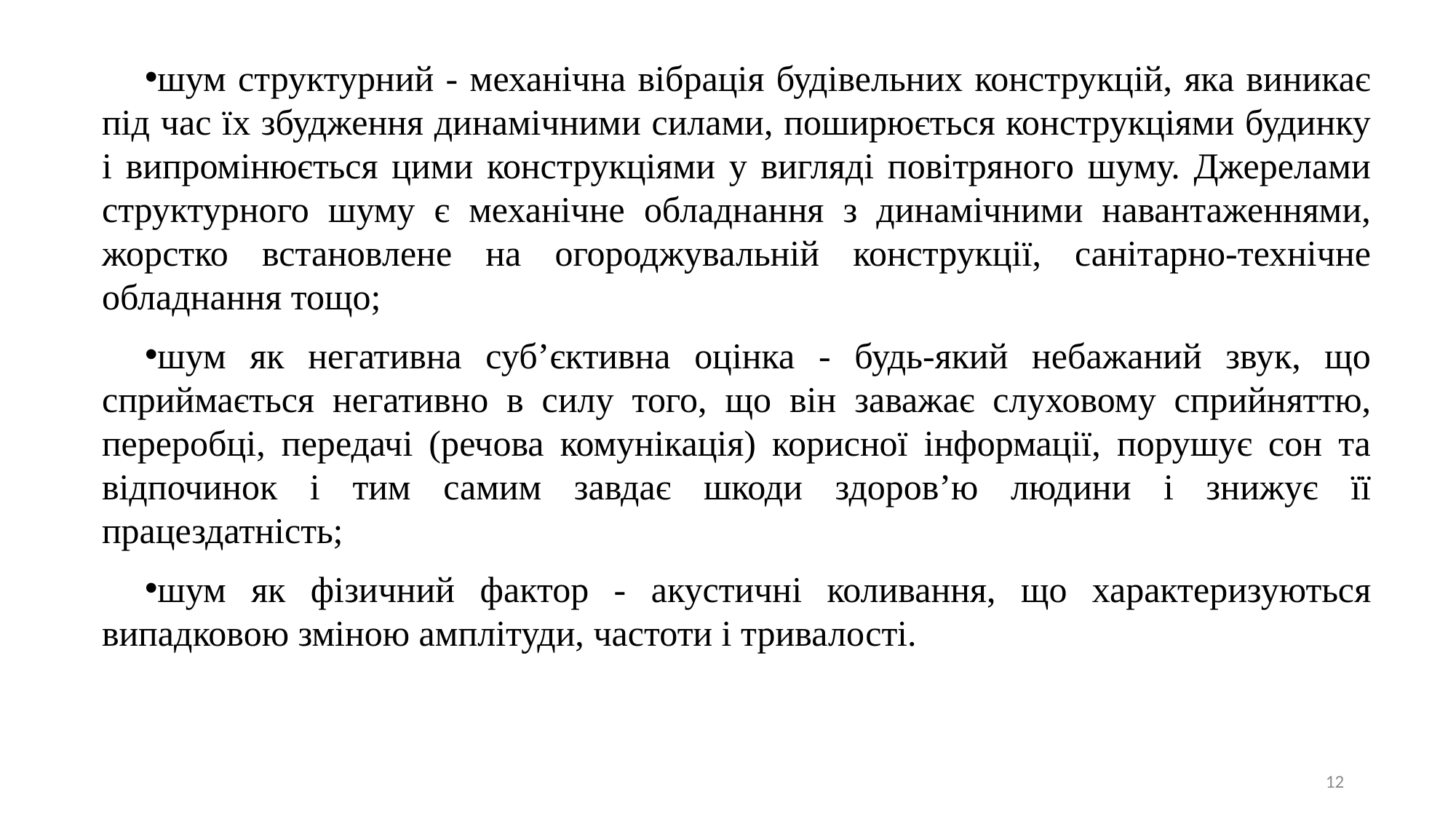

шум структурний - механічна вібрація будівельних конструкцій, яка виникає під час їx збудження динамічними силами, поширюється конструкціями будинку i випромінюється цими конструкціями у вигляді пoвiтpянoгo шуму. Джерелами структурного шуму є механічне обладнання з динамічними навантаженнями, жорстко встановлене на огороджувальній конструкції, санітарно-технічне обладнання тощо;
шум як негативна суб’єктивна оцінка - будь-який небажаний звук, що сприймається негативно в силу того, що він заважає слуховому сприйняттю, переробці, передачі (речова комунікація) корисної інформації, порушує сон та відпочинок i тим самим завдає шкоди здоров’ю людини i знижує її працездатність;
шум як фізичний фактор - акустичні коливання, що характеризуються випадковою зміною амплітуди, частоти i тривалості.

12